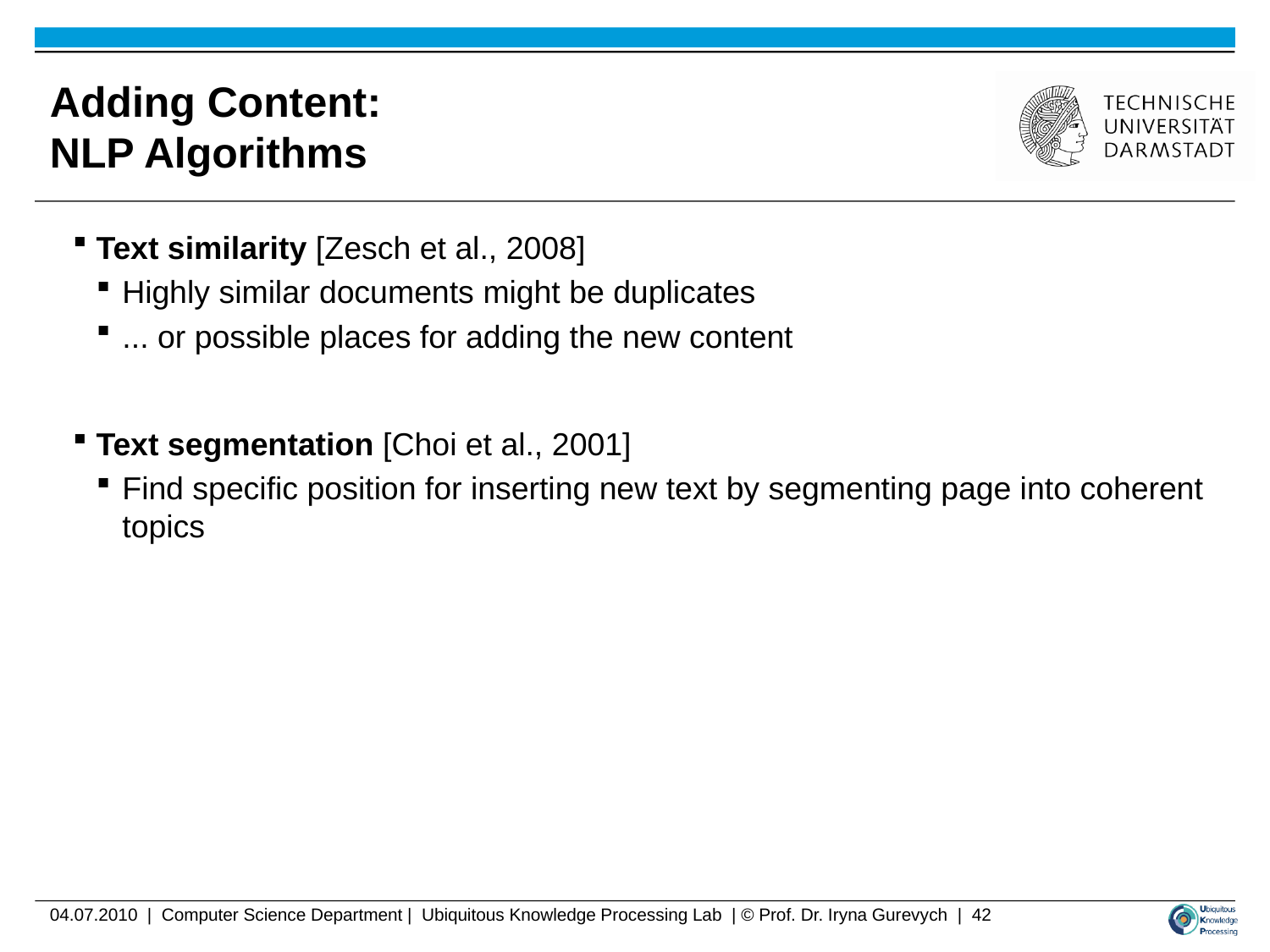

# Adding Content: NLP Algorithms
Text similarity [Zesch et al., 2008]
Highly similar documents might be duplicates
... or possible places for adding the new content

Text segmentation [Choi et al., 2001]
Find specific position for inserting new text by segmenting page into coherent topics
04.07.2010  |  Computer Science Department |  Ubiquitous Knowledge Processing Lab  | © Prof. Dr. Iryna Gurevych  |  42